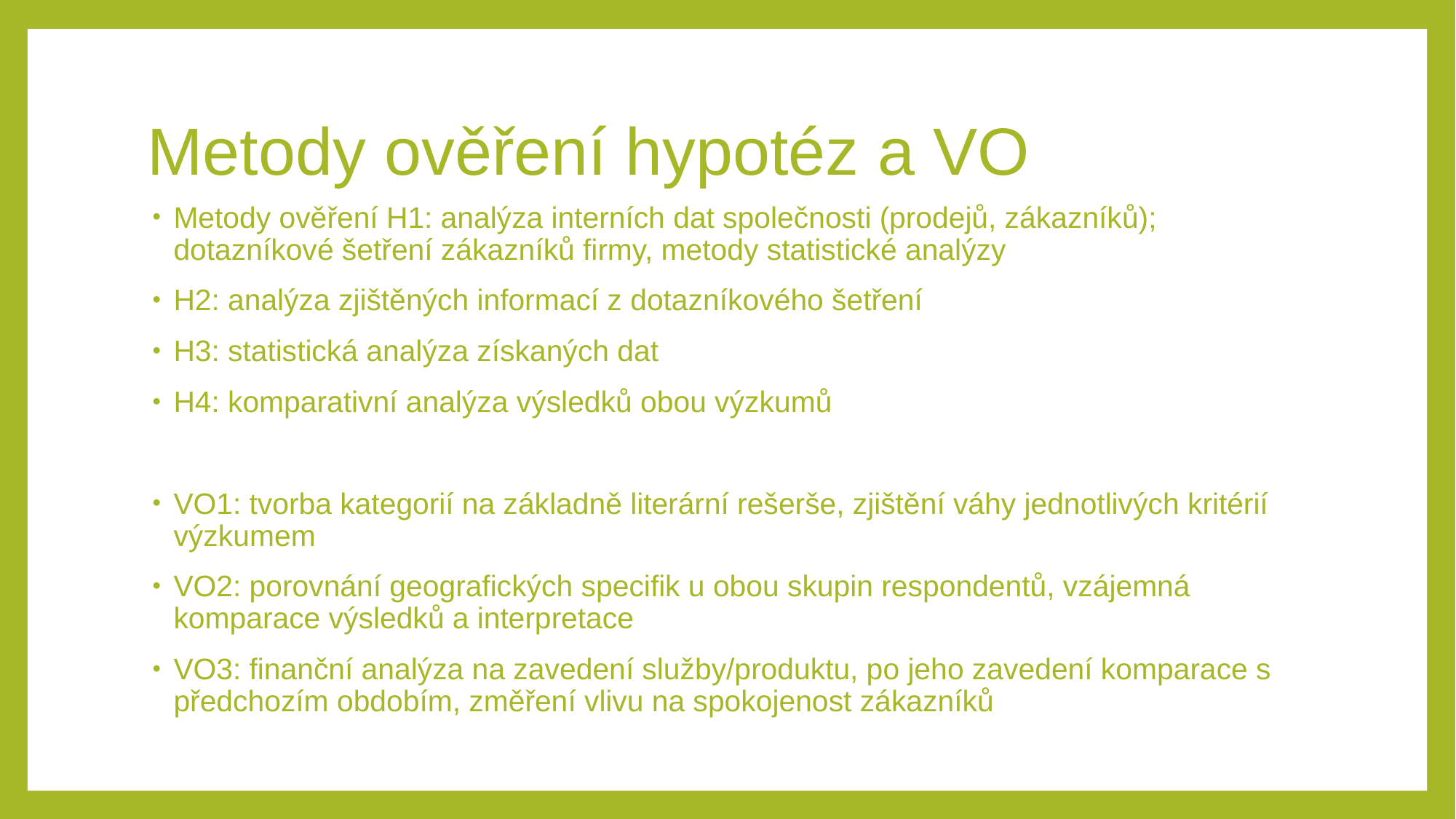

# Metody ověření hypotéz a VO
Metody ověření H1: analýza interních dat společnosti (prodejů, zákazníků); dotazníkové šetření zákazníků firmy, metody statistické analýzy
H2: analýza zjištěných informací z dotazníkového šetření
H3: statistická analýza získaných dat
H4: komparativní analýza výsledků obou výzkumů

VO1: tvorba kategorií na základně literární rešerše, zjištění váhy jednotlivých kritérií výzkumem
VO2: porovnání geografických specifik u obou skupin respondentů, vzájemná komparace výsledků a interpretace
VO3: finanční analýza na zavedení služby/produktu, po jeho zavedení komparace s předchozím obdobím, změření vlivu na spokojenost zákazníků